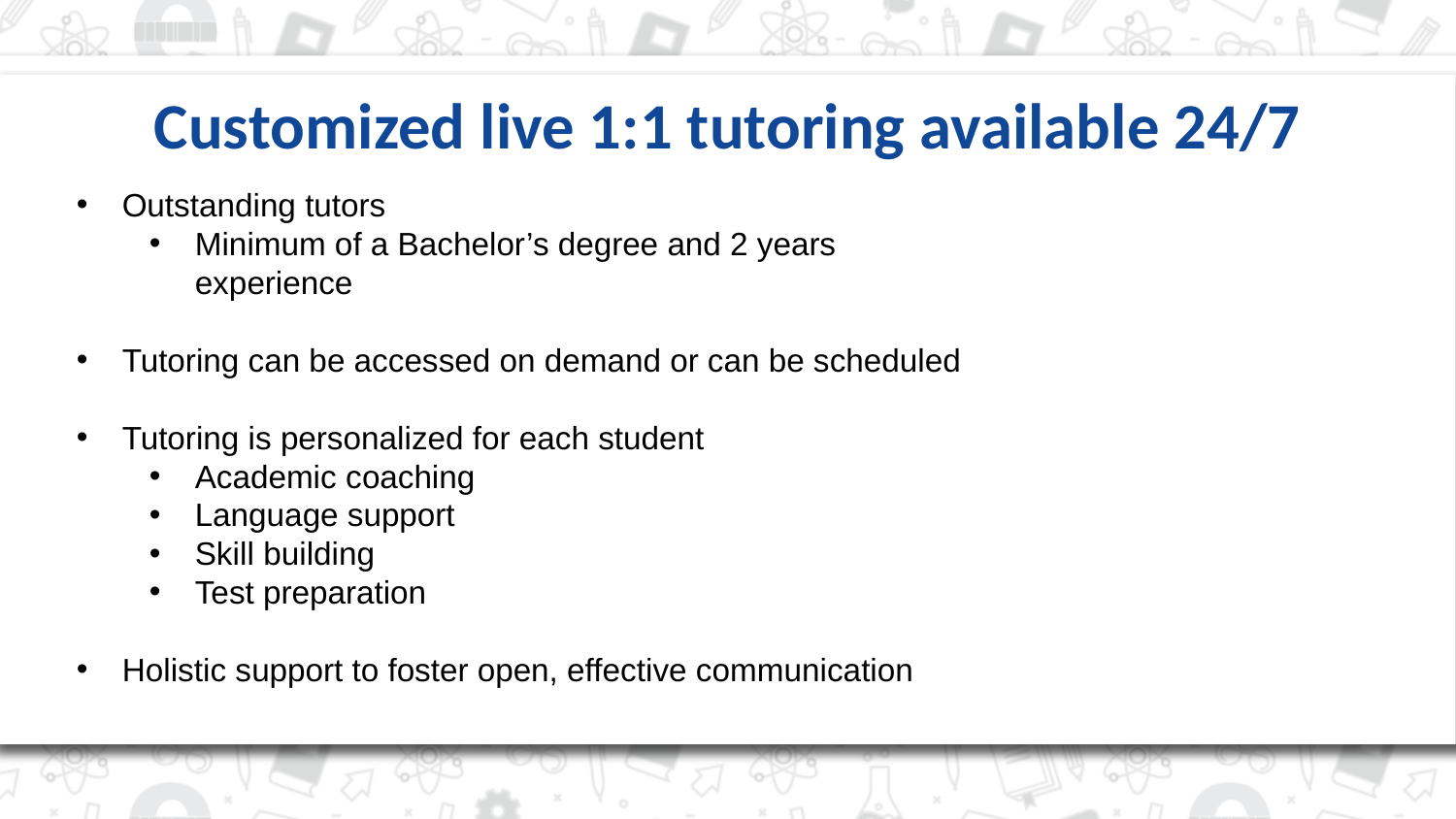

# Customized live 1:1 tutoring available 24/7
Outstanding tutors
Minimum of a Bachelor’s degree and 2 years experience
Tutoring can be accessed on demand or can be scheduled
Tutoring is personalized for each student
Academic coaching
Language support
Skill building
Test preparation
Holistic support to foster open, effective communication